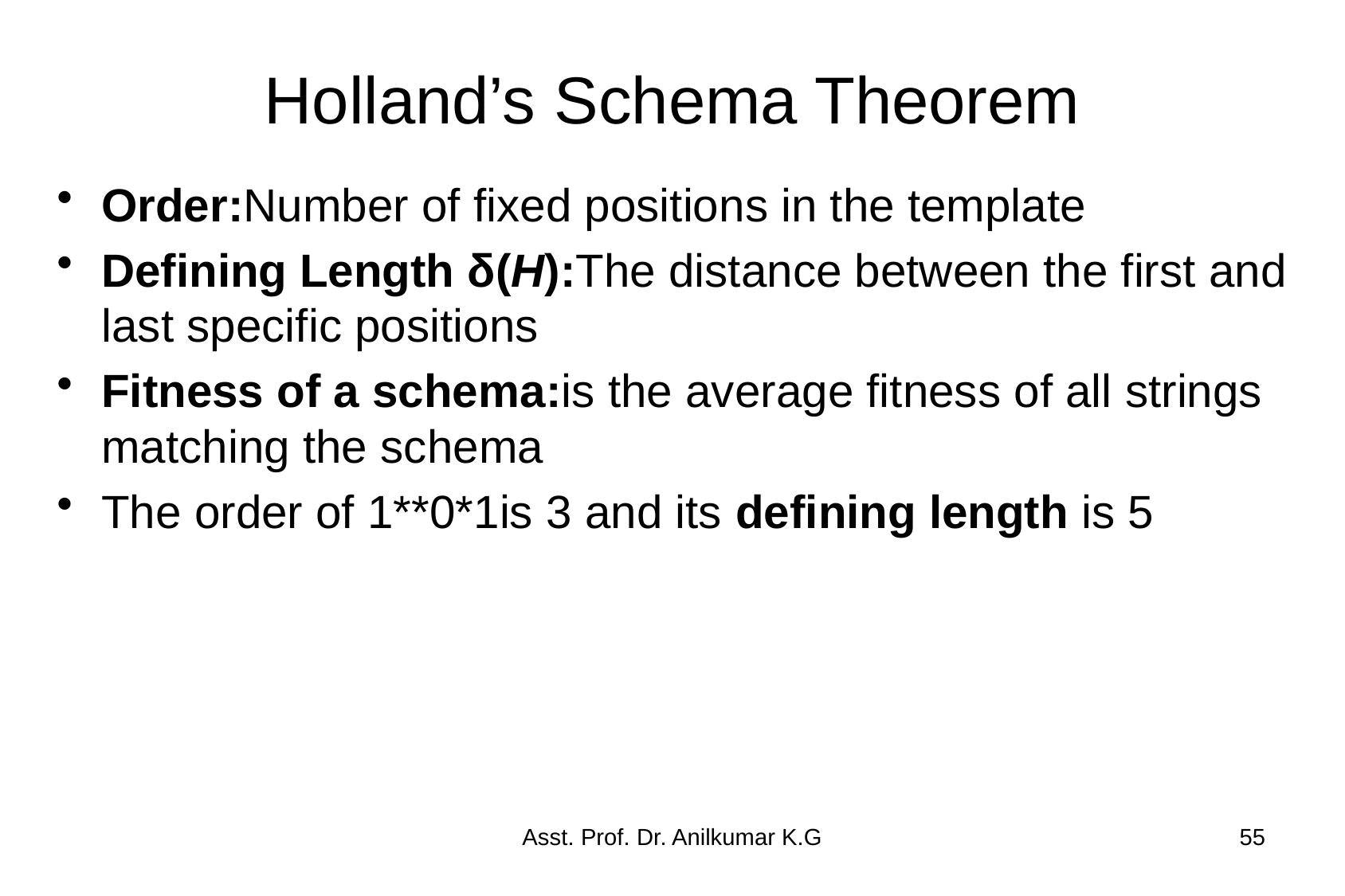

# Holland’s Schema Theorem
Order:Number of fixed positions in the template
Defining Length δ(H):The distance between the first and last specific positions
Fitness of a schema:is the average fitness of all strings matching the schema
The order of 1**0*1is 3 and its defining length is 5
Asst. Prof. Dr. Anilkumar K.G
55